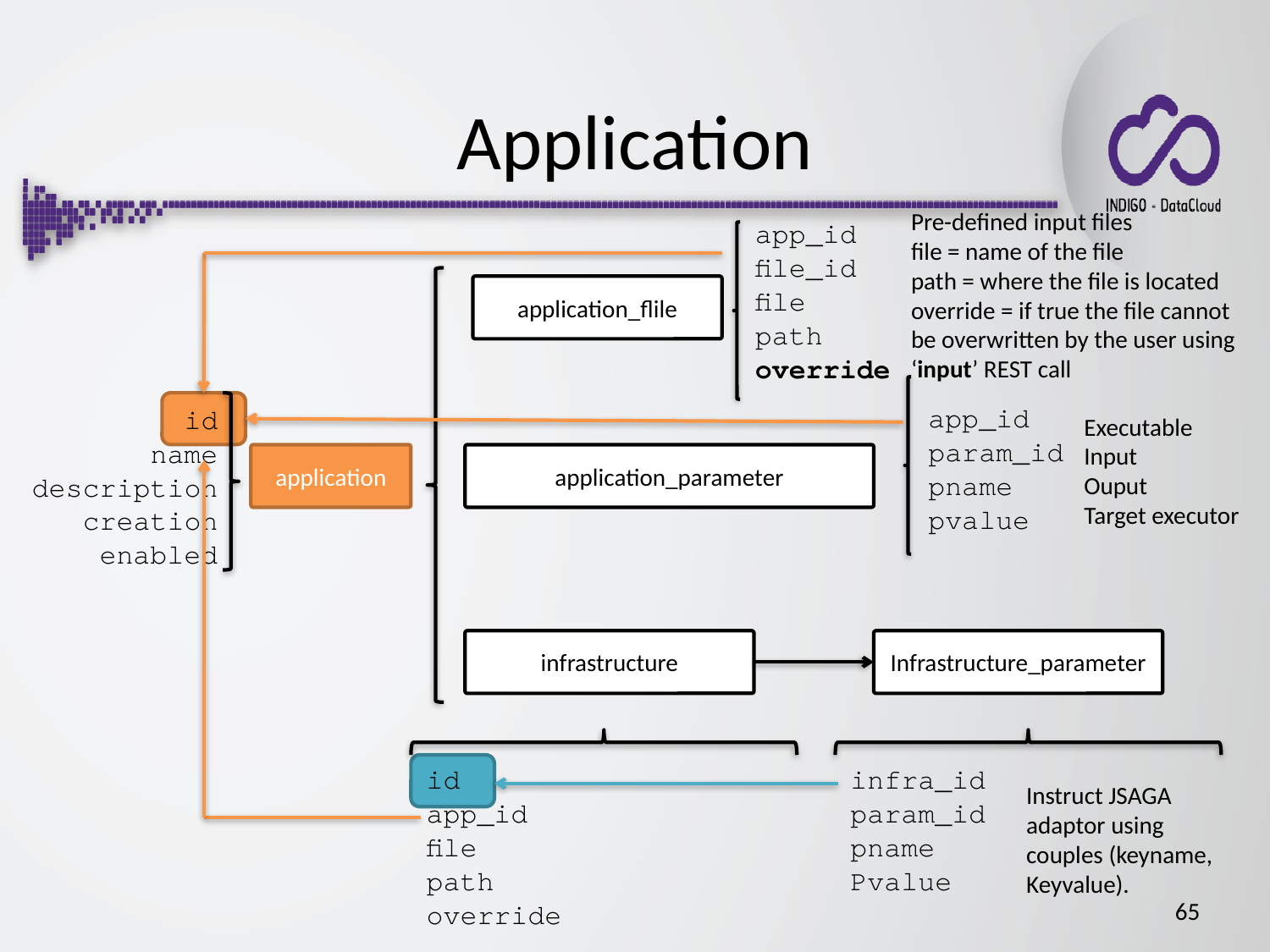

# Application
Pre-defined input files
file = name of the file
path = where the file is located
override = if true the file cannot
be overwritten by the user using
‘input’ REST call
app_id
file_id
file
path
override

application_flile

app_id
param_id
pname
pvalue
id
name
description
creation
enabled
Executable
Input
Ouput
Target executor
application
application_parameter

infrastructure
Infrastructure_parameter

id
app_id
file
path
override
infra_id
param_id
pname
Pvalue
Instruct JSAGA
adaptor using
couples (keyname,
Keyvalue).
65